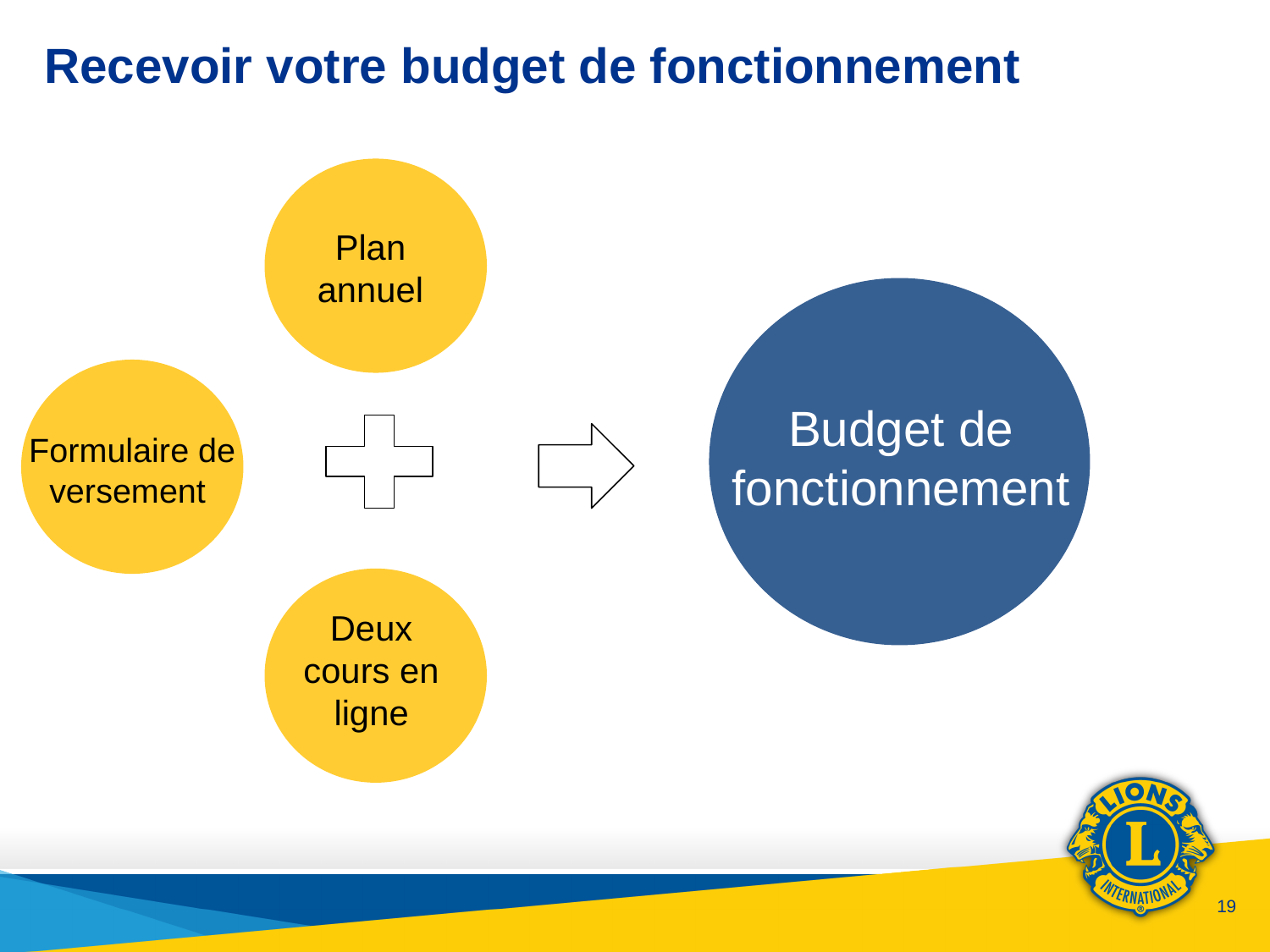

# Recevoir votre budget de fonctionnement

Plan annuel

Budget de fonctionnement

Formulaire de versement

Deux cours en ligne